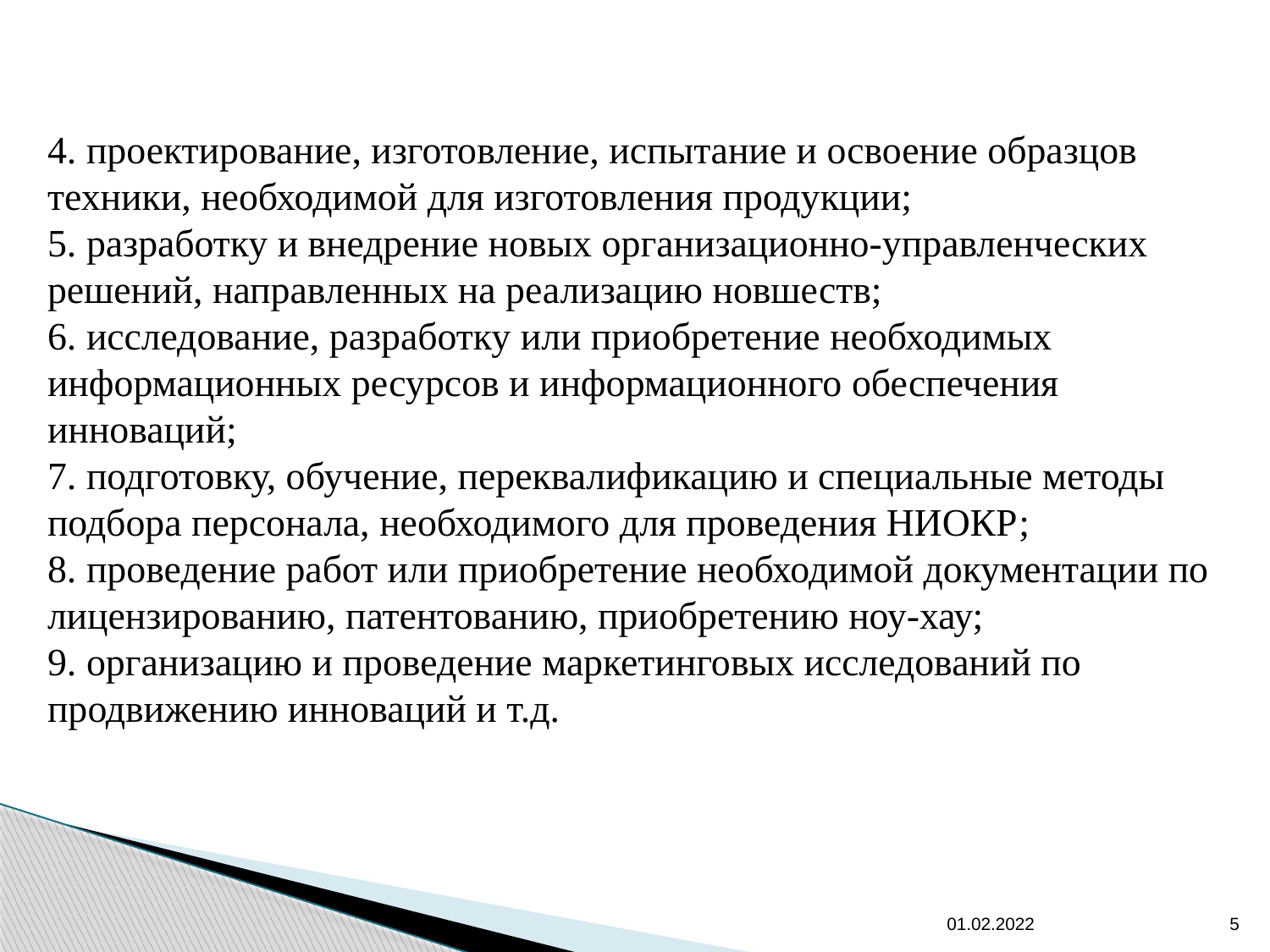

4. проектирование, изготовление, испытание и освоение образцов техники, необходимой для изготовления продукции;
5. разработку и внедрение новых организационно-управленческих решений, направленных на реализацию новшеств;
6. исследование, разработку или приобретение необходимых информационных ресурсов и информационного обеспечения инноваций;
7. подготовку, обучение, переквалификацию и специальные методы подбора персонала, необходимого для проведения НИОКР;
8. проведение работ или приобретение необходимой документации по лицензированию, патентованию, приобретению ноу-хау;
9. организацию и проведение маркетинговых исследований по продвижению инноваций и т.д.

01.02.2022
5